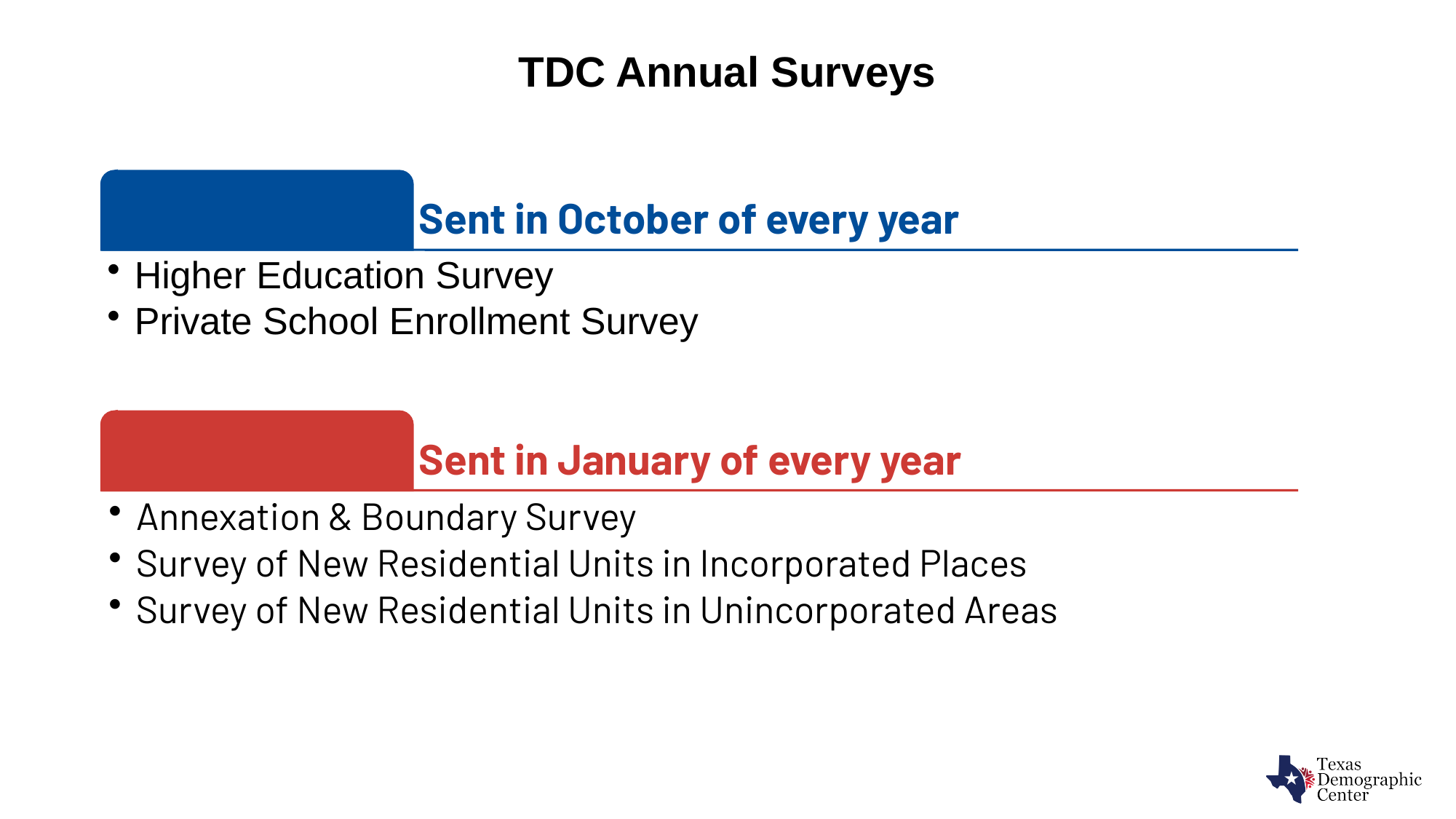

# TDC Annual Surveys
Sent in October of every year

Higher Education Survey
Private School Enrollment Survey
Sent in January of every year

Annexation & Boundary Survey
Survey of New Residential Units in Incorporated Places
Survey of New Residential Units in Unincorporated Areas